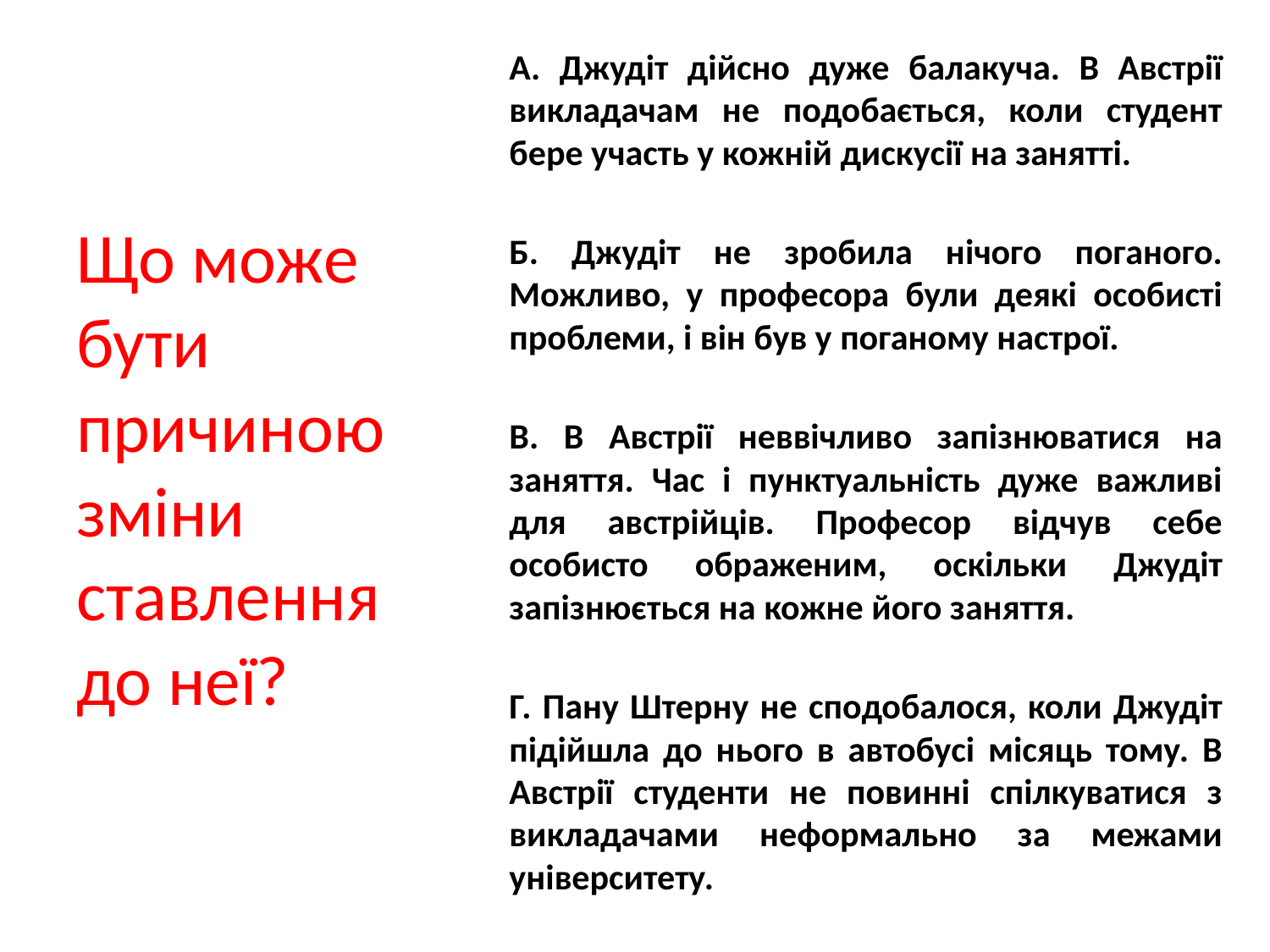

#
А. Джудіт дійсно дуже балакуча. В Австрії викладачам не подобається, коли студент бере участь у кожній дискусії на занятті.

Б. Джудіт не зробила нічого поганого. Можливо, у професора були деякі особисті проблеми, і він був у поганому настрої.

В. В Австрії неввічливо запізнюватися на заняття. Час і пунктуальність дуже важливі для австрійців. Професор відчув себе особисто ображеним, оскільки Джудіт запізнюється на кожне його заняття.

Г. Пану Штерну не сподобалося, коли Джудіт підійшла до нього в автобусі місяць тому. В Австрії студенти не повинні спілкуватися з викладачами неформально за межами університету.
Що може бути причиною зміни ставлення до неї?